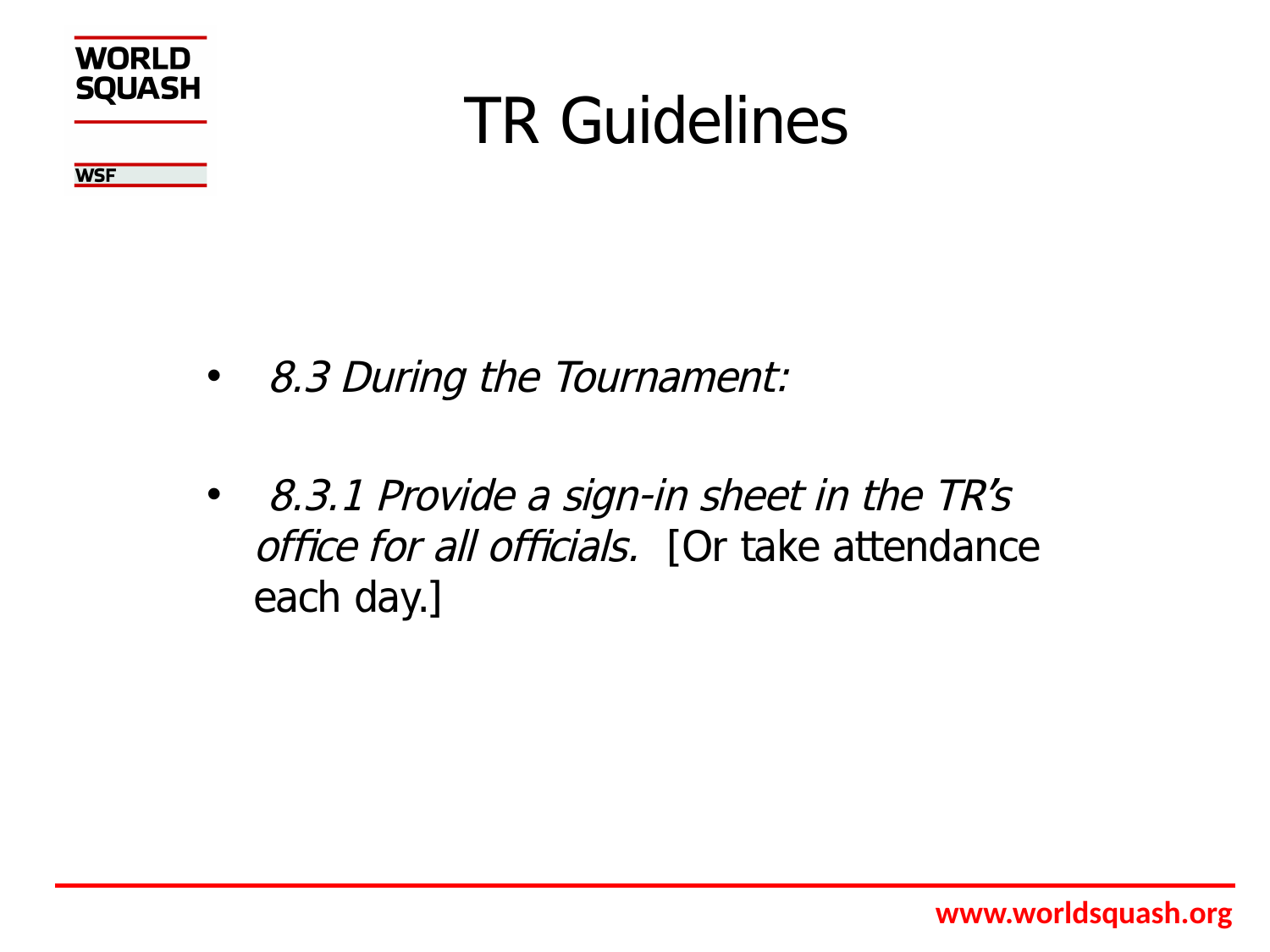

# TR Guidelines

 8.3 During the Tournament:

 8.3.1 Provide a sign-in sheet in the TR’s office for all officials.  [Or take attendance each day.]